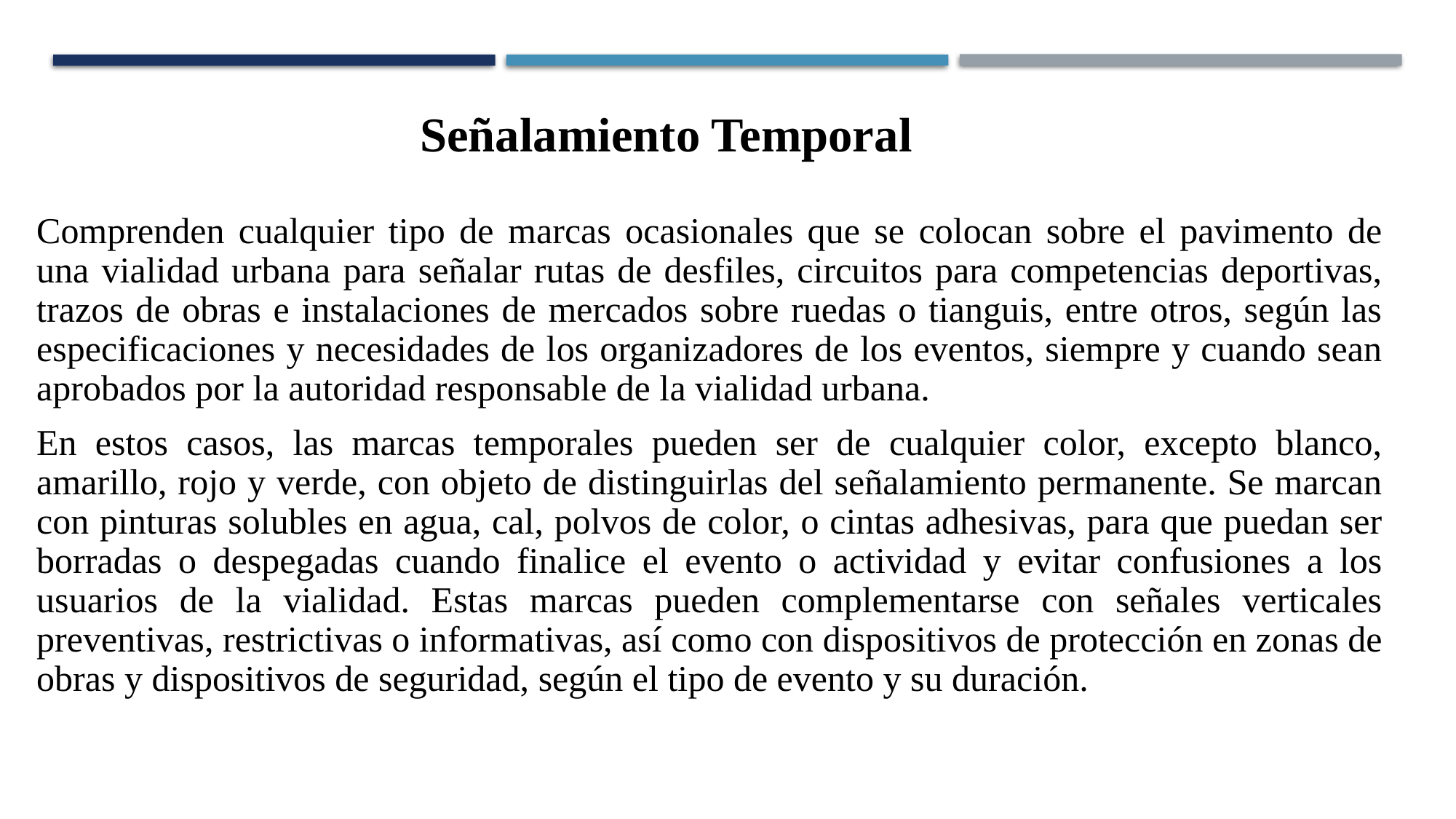

Señalamiento Temporal
Comprenden cualquier tipo de marcas ocasionales que se colocan sobre el pavimento de una vialidad urbana para señalar rutas de desfiles, circuitos para competencias deportivas, trazos de obras e instalaciones de mercados sobre ruedas o tianguis, entre otros, según las especificaciones y necesidades de los organizadores de los eventos, siempre y cuando sean aprobados por la autoridad responsable de la vialidad urbana.
En estos casos, las marcas temporales pueden ser de cualquier color, excepto blanco, amarillo, rojo y verde, con objeto de distinguirlas del señalamiento permanente. Se marcan con pinturas solubles en agua, cal, polvos de color, o cintas adhesivas, para que puedan ser borradas o despegadas cuando finalice el evento o actividad y evitar confusiones a los usuarios de la vialidad. Estas marcas pueden complementarse con señales verticales preventivas, restrictivas o informativas, así como con dispositivos de protección en zonas de obras y dispositivos de seguridad, según el tipo de evento y su duración.